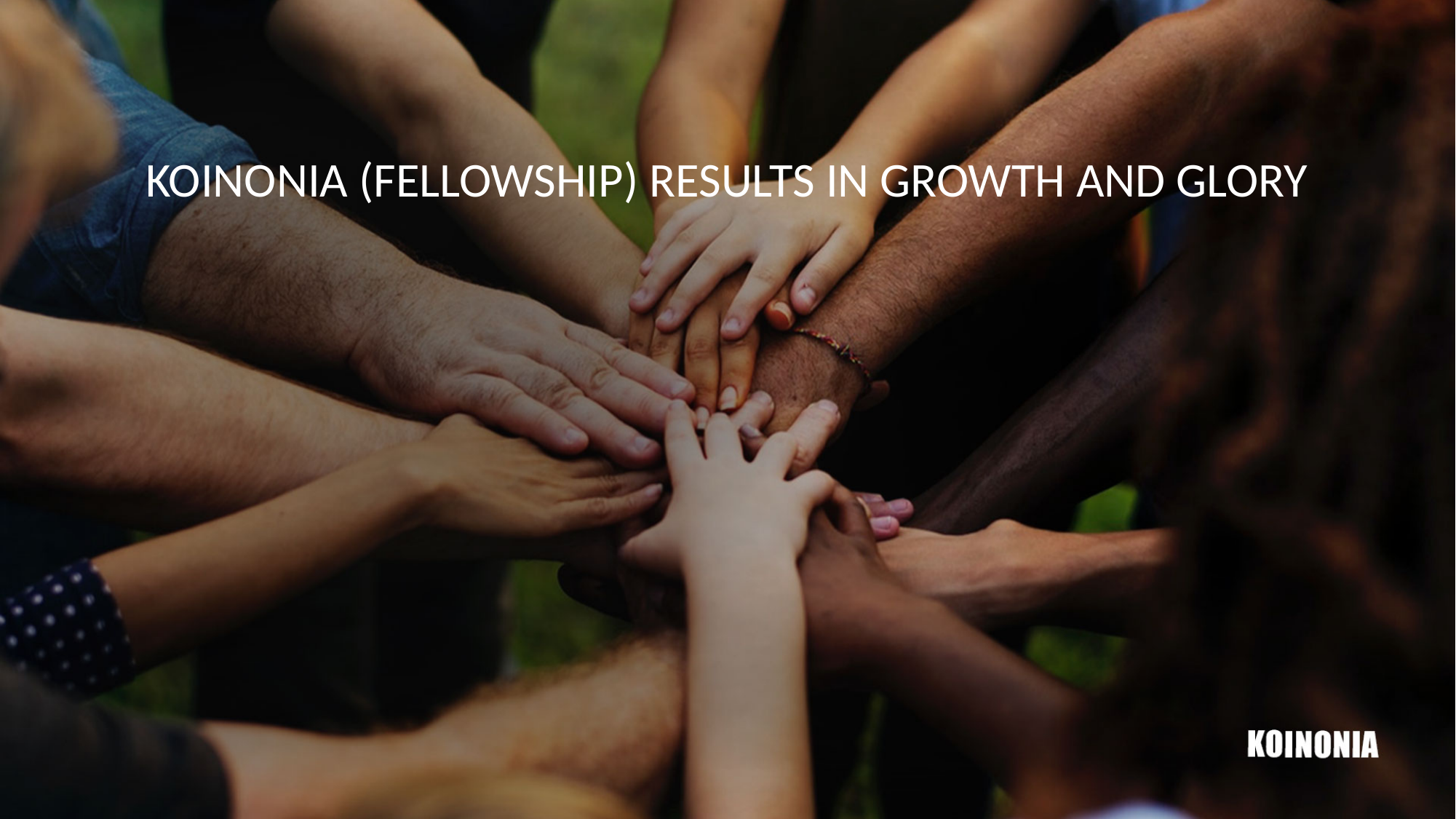

KOINONIA (FELLOWSHIP) RESULTS IN GROWTH AND GLORY